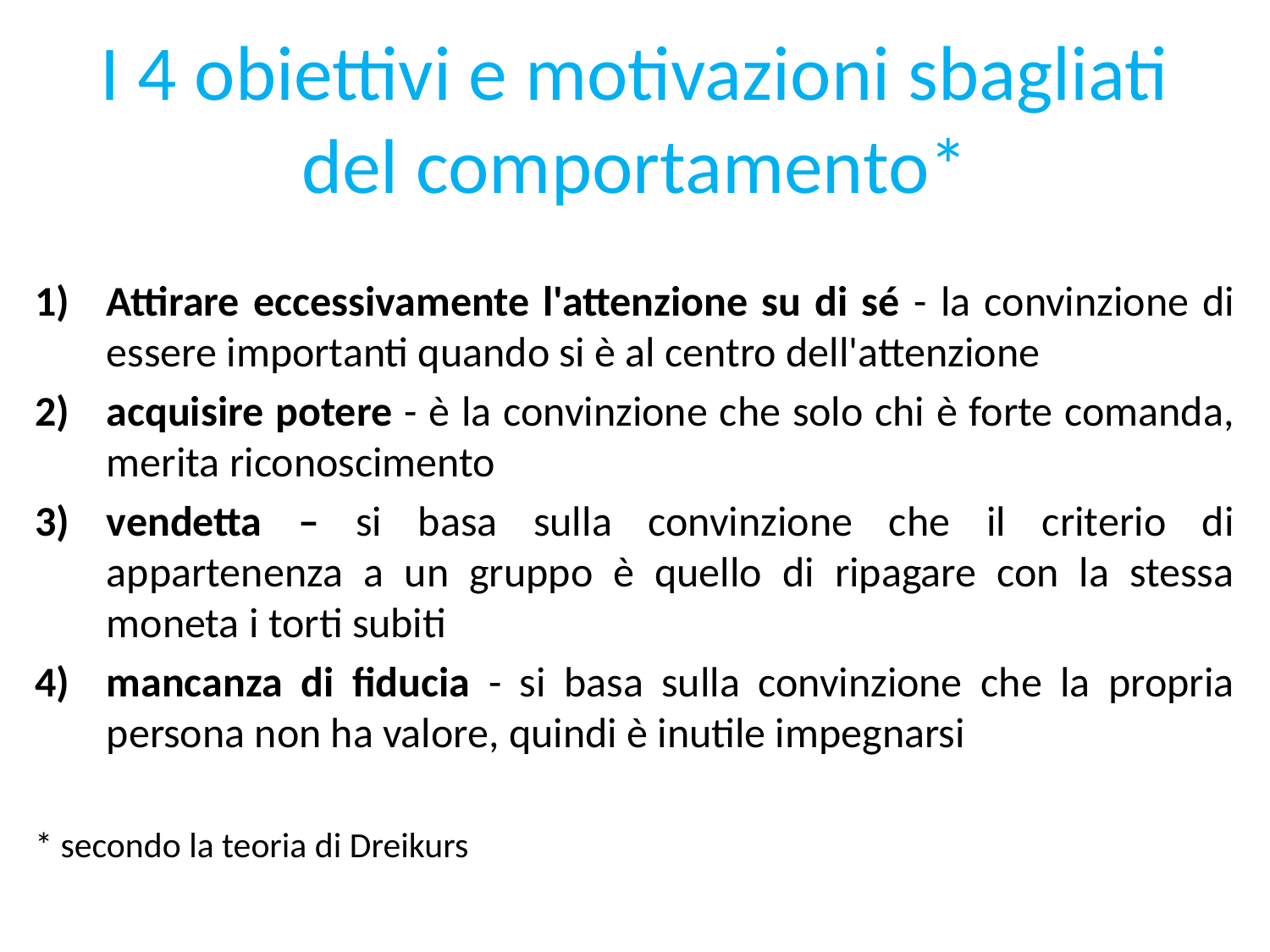

# I 4 obiettivi e motivazioni sbagliati del comportamento*
Attirare eccessivamente l'attenzione su di sé - la convinzione di essere importanti quando si è al centro dell'attenzione
acquisire potere - è la convinzione che solo chi è forte comanda, merita riconoscimento
vendetta – si basa sulla convinzione che il criterio di appartenenza a un gruppo è quello di ripagare con la stessa moneta i torti subiti
mancanza di fiducia - si basa sulla convinzione che la propria persona non ha valore, quindi è inutile impegnarsi

* secondo la teoria di Dreikurs